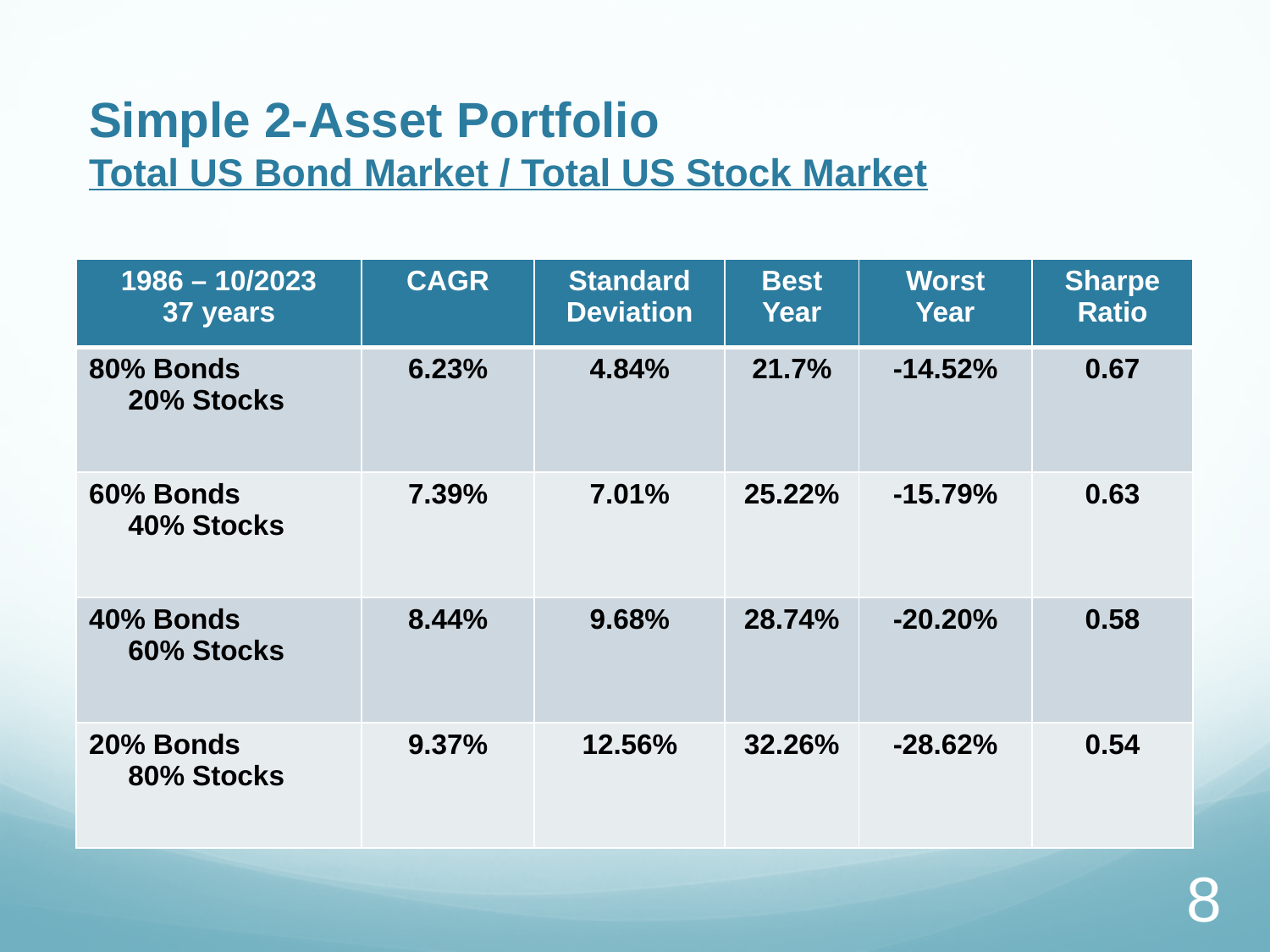

# Simple 2-Asset Portfolio Total US Bond Market / Total US Stock Market
| 1986 – 10/2023 37 years | CAGR | Standard Deviation | Best Year | Worst Year | Sharpe Ratio |
| --- | --- | --- | --- | --- | --- |
| 80% Bonds 20% Stocks | 6.23% | 4.84% | 21.7% | -14.52% | 0.67 |
| 60% Bonds 40% Stocks | 7.39% | 7.01% | 25.22% | -15.79% | 0.63 |
| 40% Bonds 60% Stocks | 8.44% | 9.68% | 28.74% | -20.20% | 0.58 |
| 20% Bonds 80% Stocks | 9.37% | 12.56% | 32.26% | -28.62% | 0.54 |
8